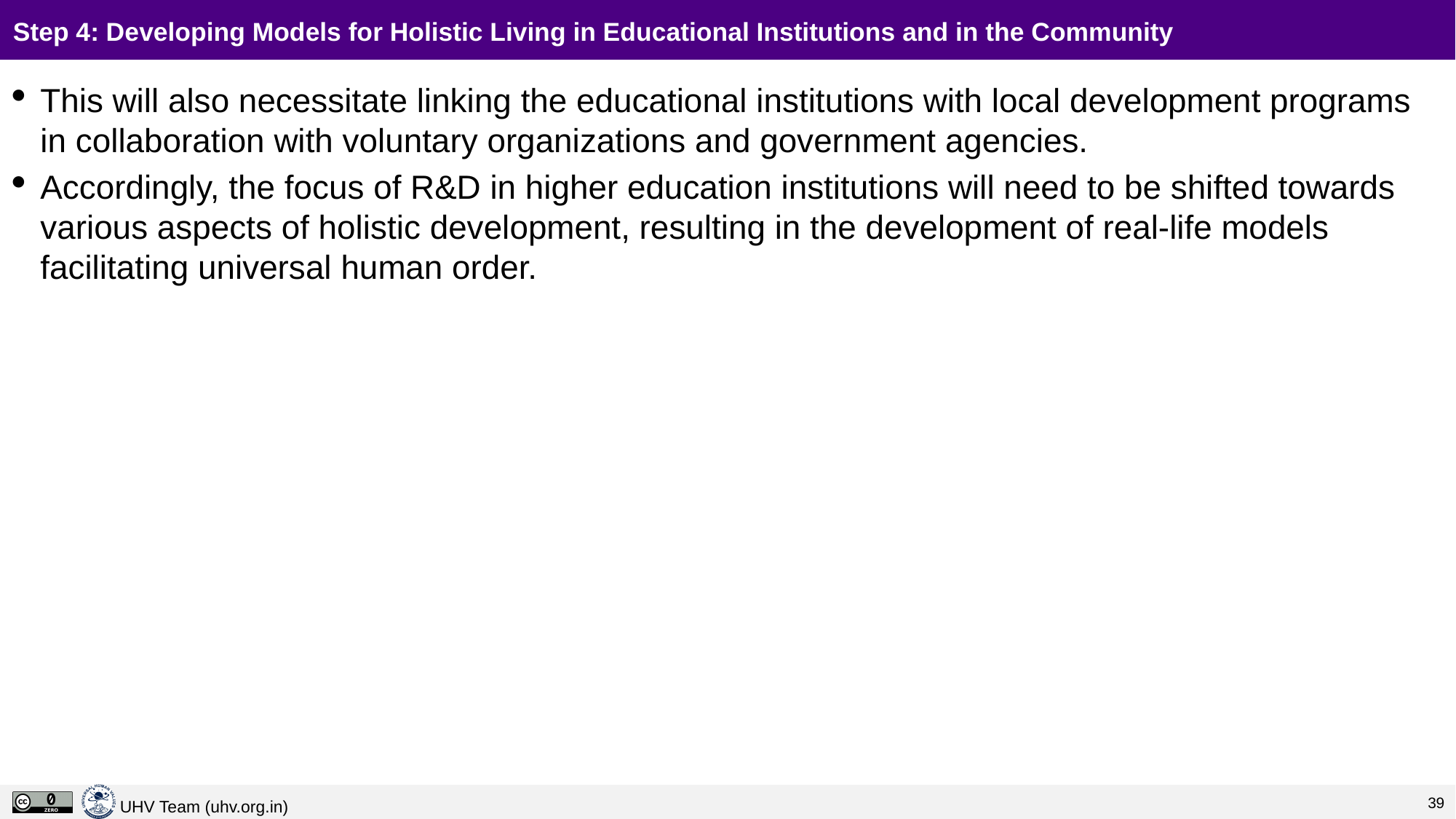

# Step 4: Developing Models for Holistic Living in Educational Institutions and in the Community
This will also necessitate linking the educational institutions with local development programs in collaboration with voluntary organizations and government agencies.
Accordingly, the focus of R&D in higher education institutions will need to be shifted towards various aspects of holistic development, resulting in the development of real-life models facilitating universal human order.